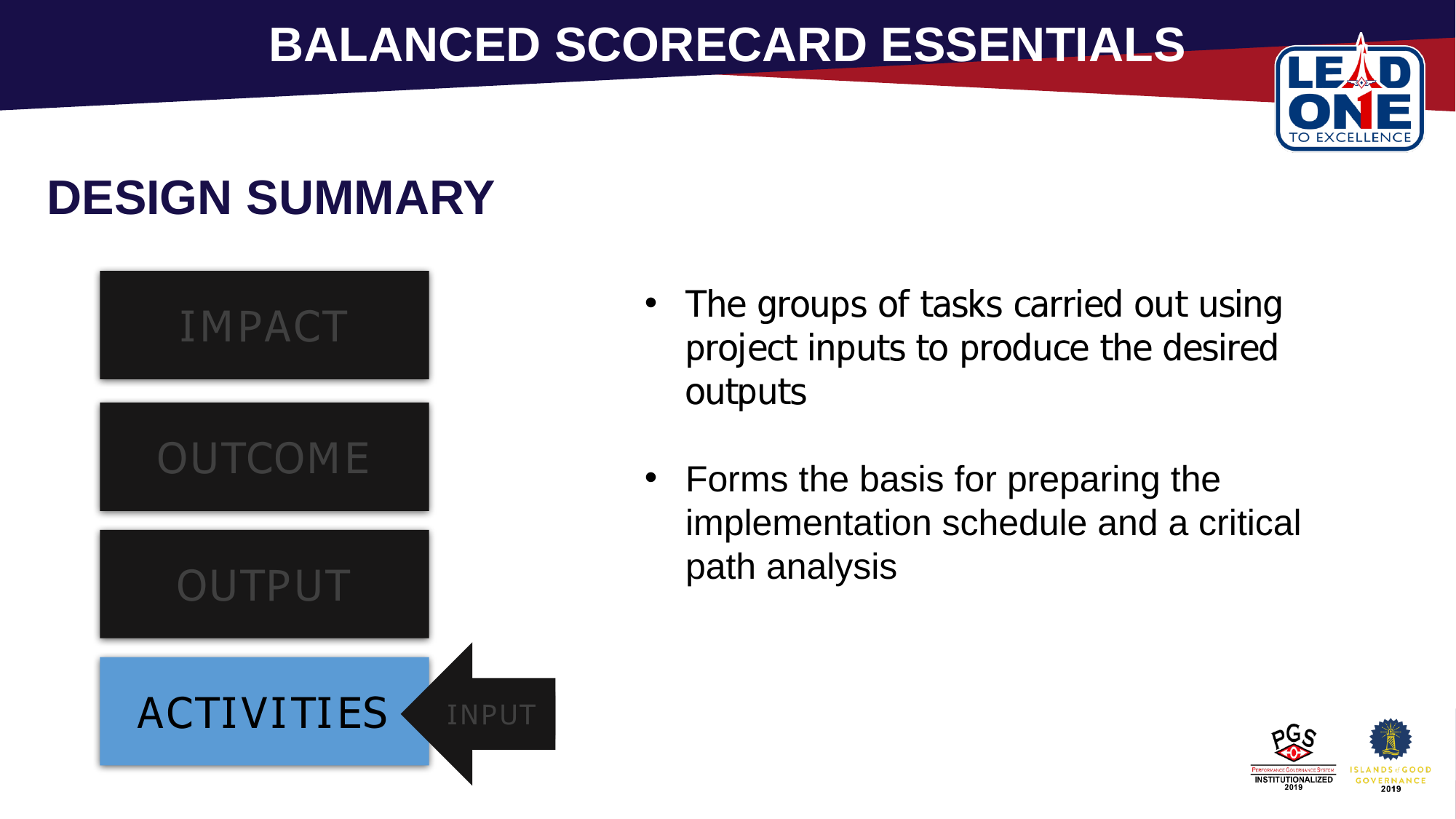

# BALANCED SCORECARD ESSENTIALS
DESIGN SUMMARY
IMPACT
The groups of tasks carried out using project inputs to produce the desired outputs

Forms the basis for preparing the implementation schedule and a critical path analysis
OUTCOME
OUTPUT

INPUT
ACTIVITIES
INPUT